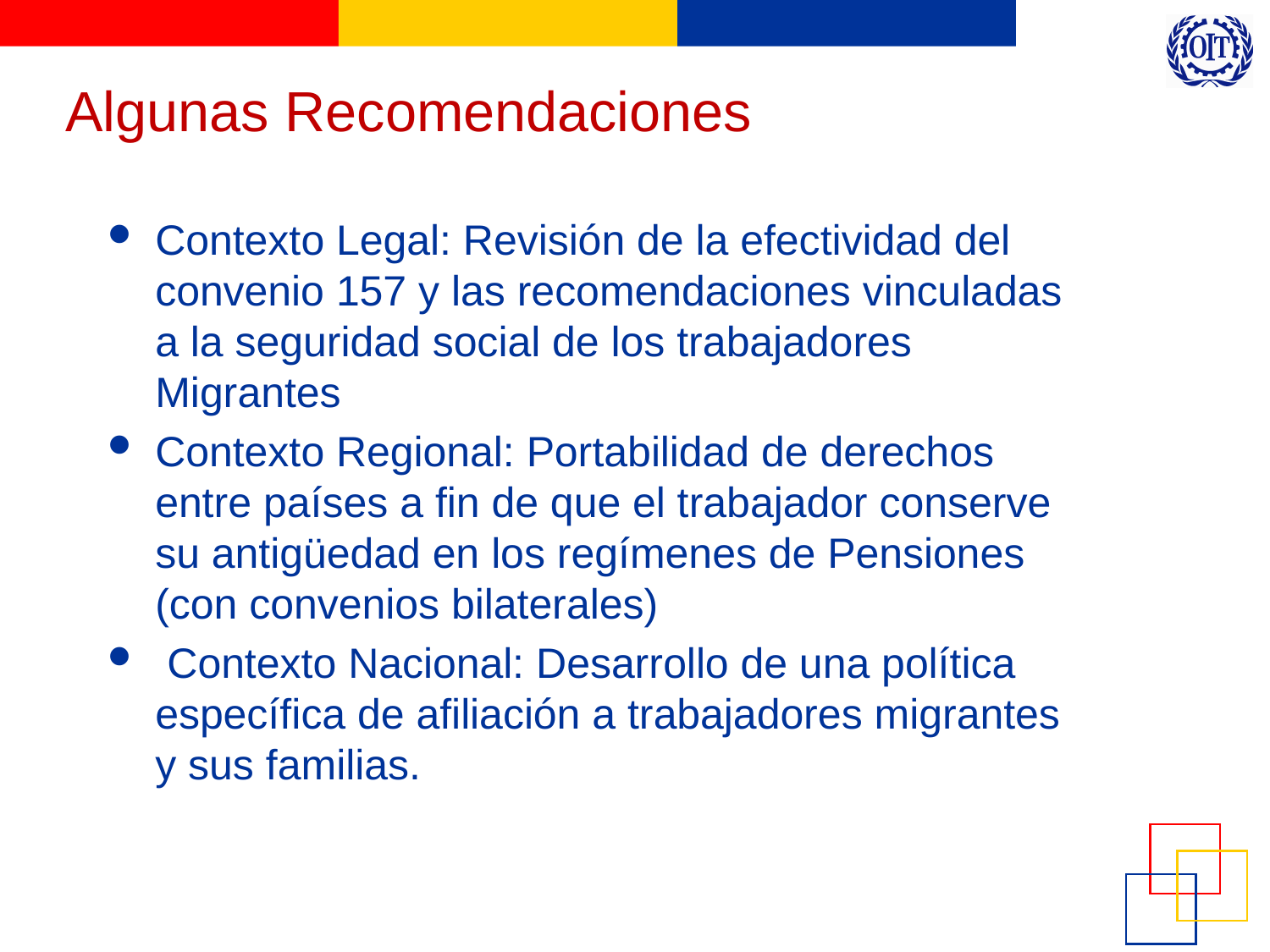

# Algunas Recomendaciones
Contexto Legal: Revisión de la efectividad del convenio 157 y las recomendaciones vinculadas a la seguridad social de los trabajadores Migrantes
Contexto Regional: Portabilidad de derechos entre países a fin de que el trabajador conserve su antigüedad en los regímenes de Pensiones (con convenios bilaterales)
 Contexto Nacional: Desarrollo de una política específica de afiliación a trabajadores migrantes y sus familias.